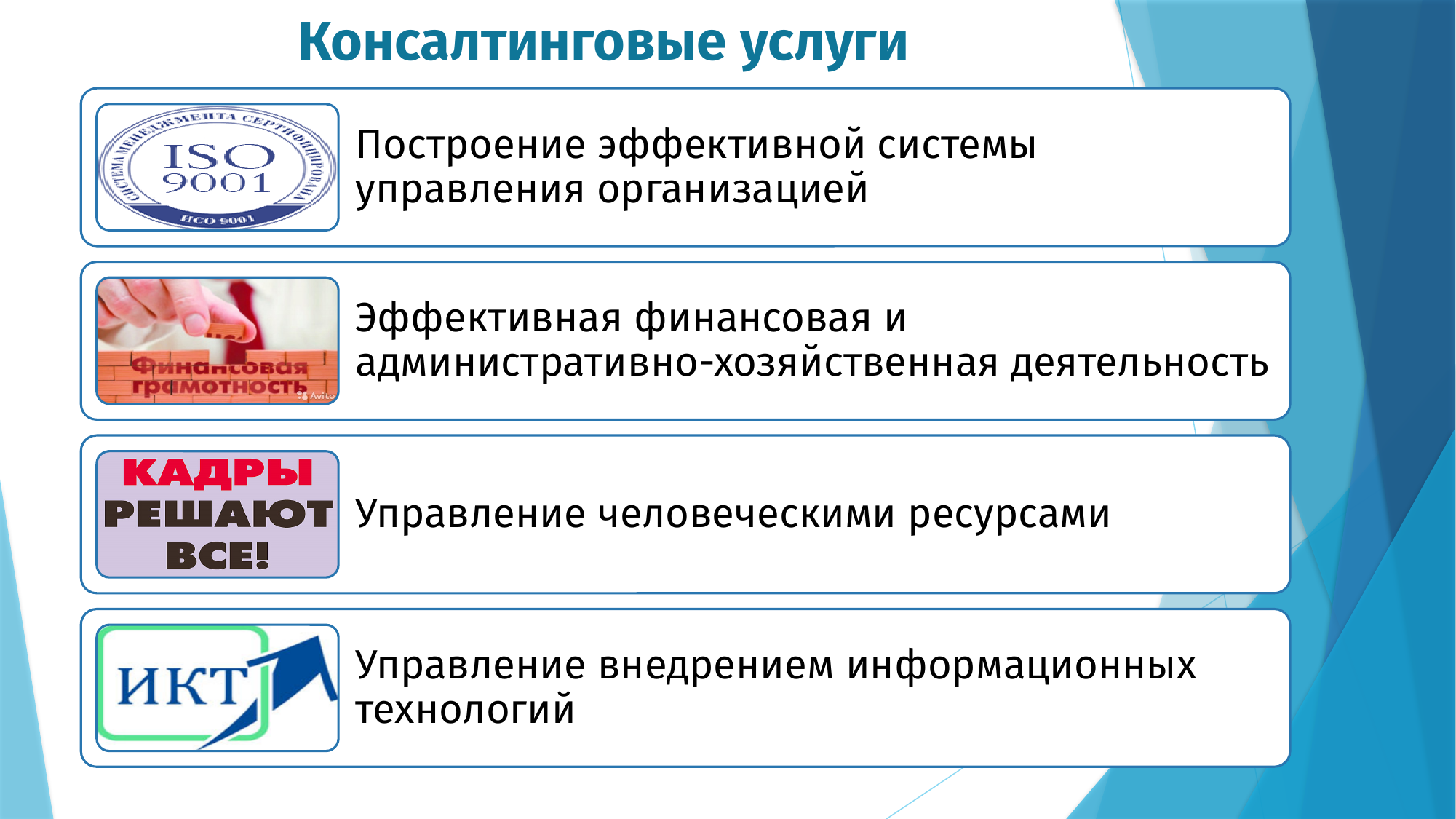

# Консалтинговые услуги
Построение эффективной системы управления организацией
Эффективная финансовая и административно-хозяйственная деятельность
Управление человеческими ресурсами
Управление внедрением информационных технологий